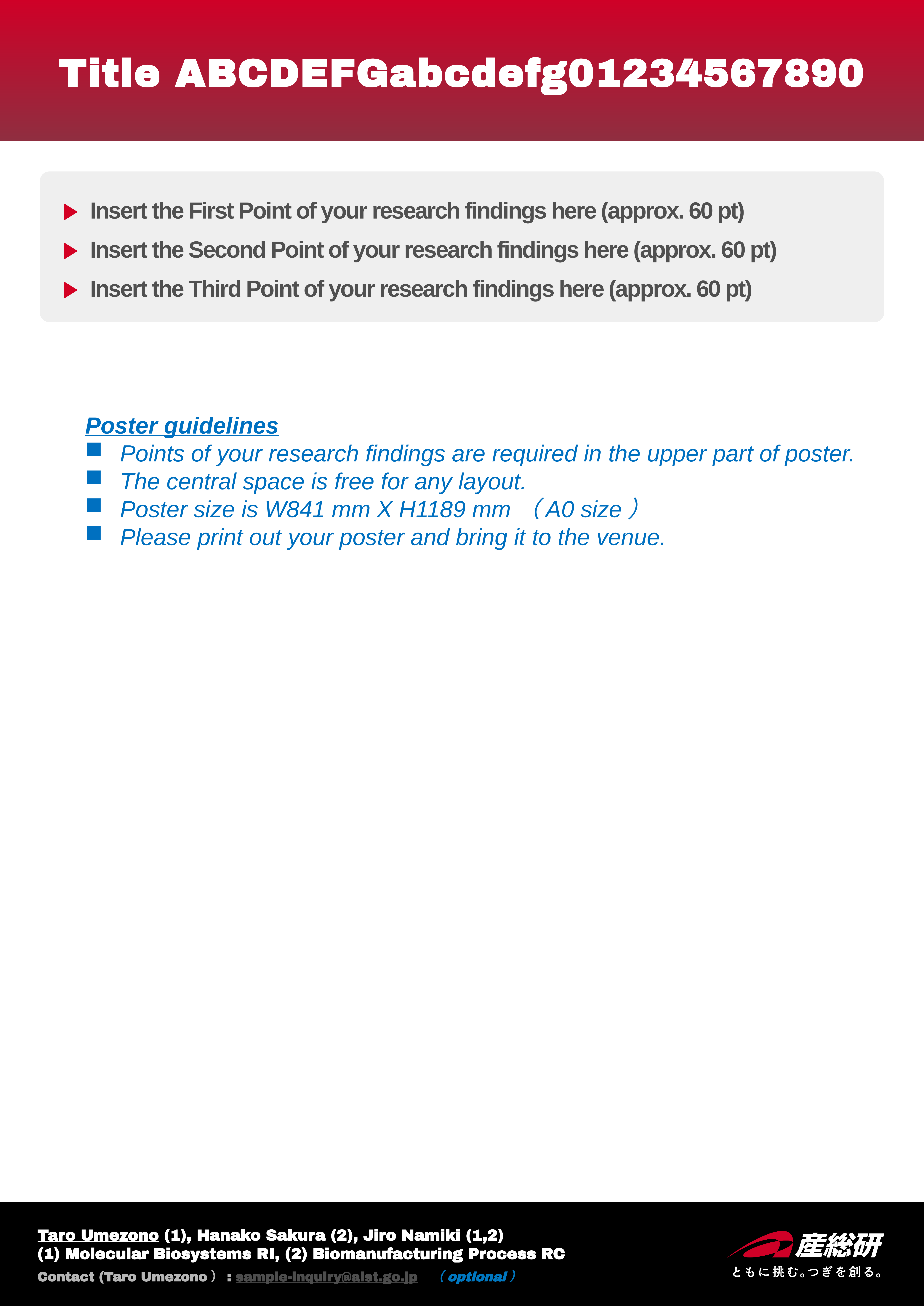

Title ABCDEFGabcdefg01234567890

▶  Insert the First Point of your research findings here (approx. 60 pt)
▶  Insert the Second Point of your research findings here (approx. 60 pt)
▶  Insert the Third Point of your research findings here (approx. 60 pt)
Poster guidelines
Points of your research findings are required in the upper part of poster.
The central space is free for any layout.
Poster size is W841 mm X H1189 mm（A0 size）
Please print out your poster and bring it to the venue.
Taro Umezono (1), Hanako Sakura (2), Jiro Namiki (1,2)
(1) Molecular Biosystems RI, (2) Biomanufacturing Process RC
Contact (Taro Umezono）: sample-inquiry@aist.go.jp　（optional）